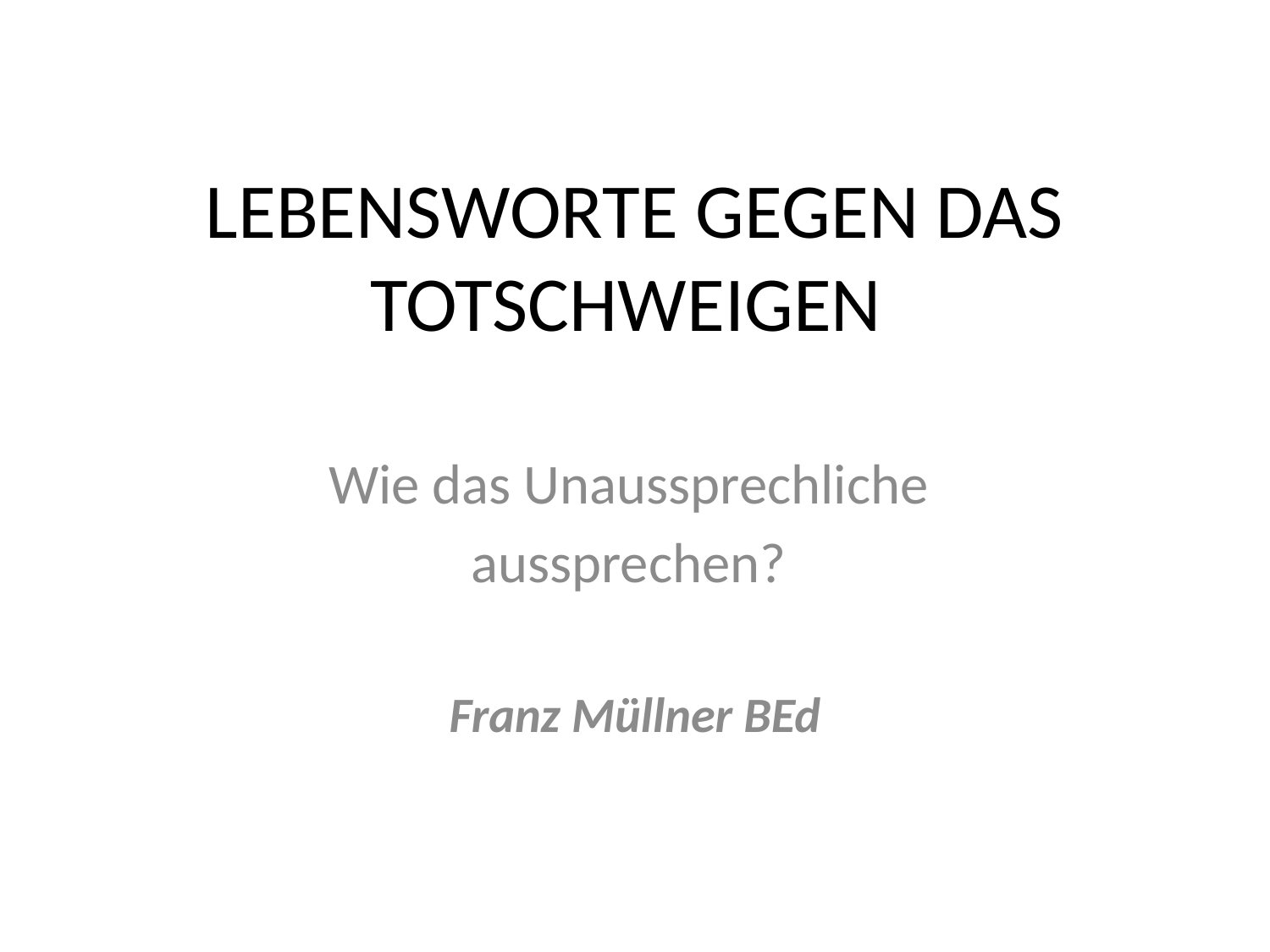

# LEBENSWORTE GEGEN DAS TOTSCHWEIGEN

Wie das Unaussprechliche
aussprechen?

Franz Müllner BEd